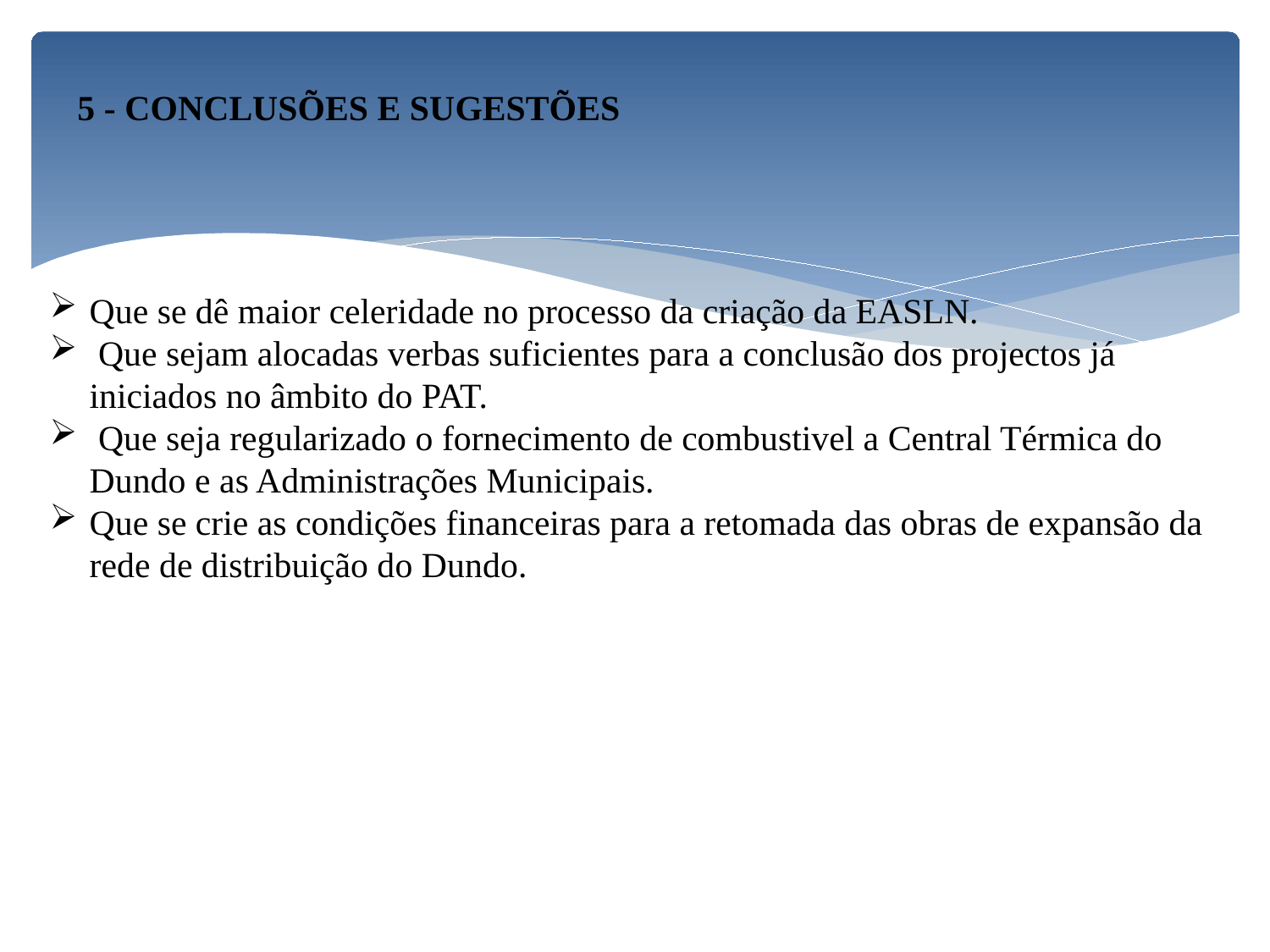

5 - CONCLUSÕES E SUGESTÕES

Que se dê maior celeridade no processo da criação da EASLN.
 Que sejam alocadas verbas suficientes para a conclusão dos projectos já iniciados no âmbito do PAT.
 Que seja regularizado o fornecimento de combustivel a Central Térmica do Dundo e as Administrações Municipais.
Que se crie as condições financeiras para a retomada das obras de expansão da rede de distribuição do Dundo.